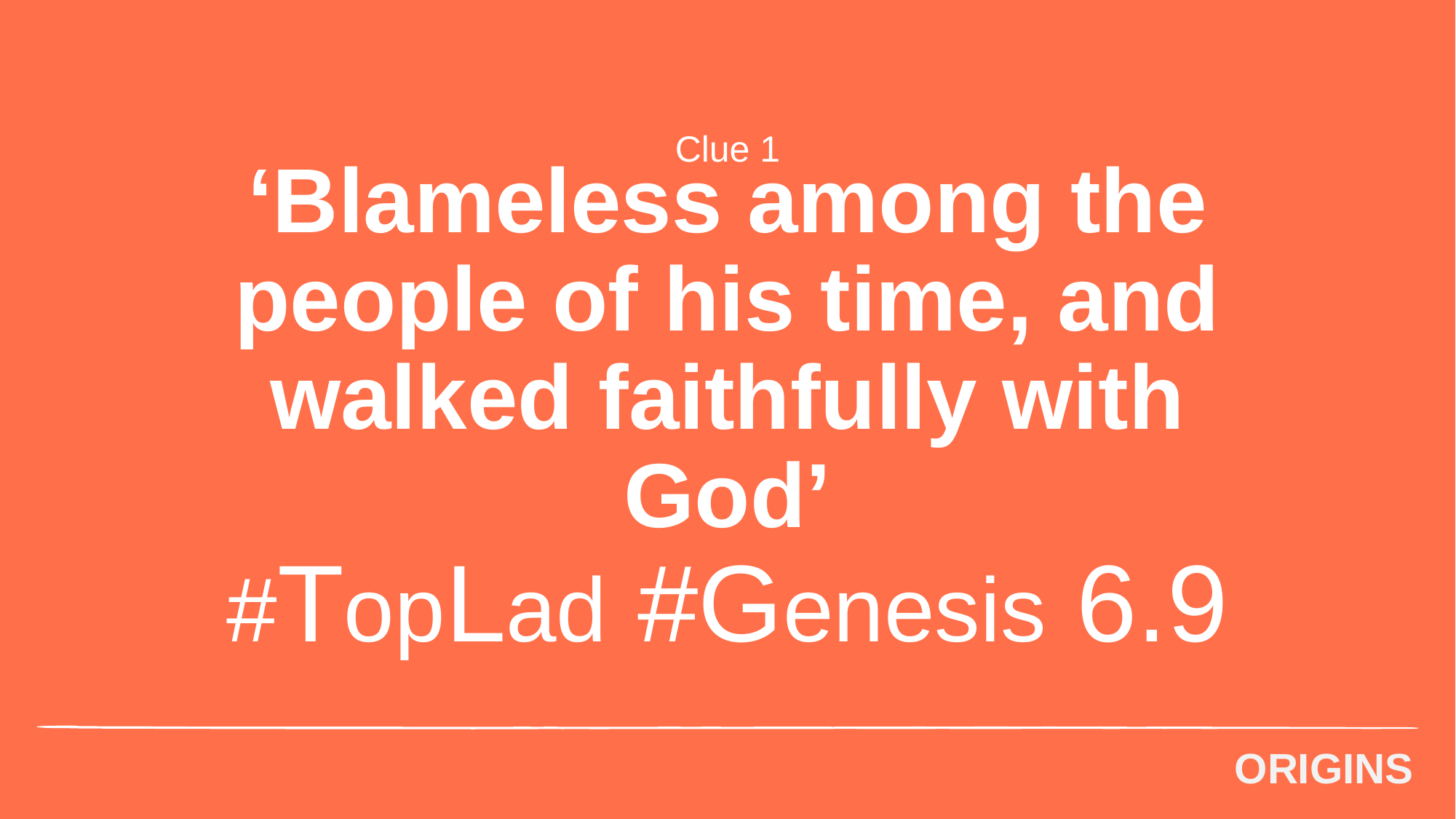

Clue 1
# ‘Blameless among the people of his time, and walked faithfully with God’ #TopLad #Genesis 6.9
ORIGINS